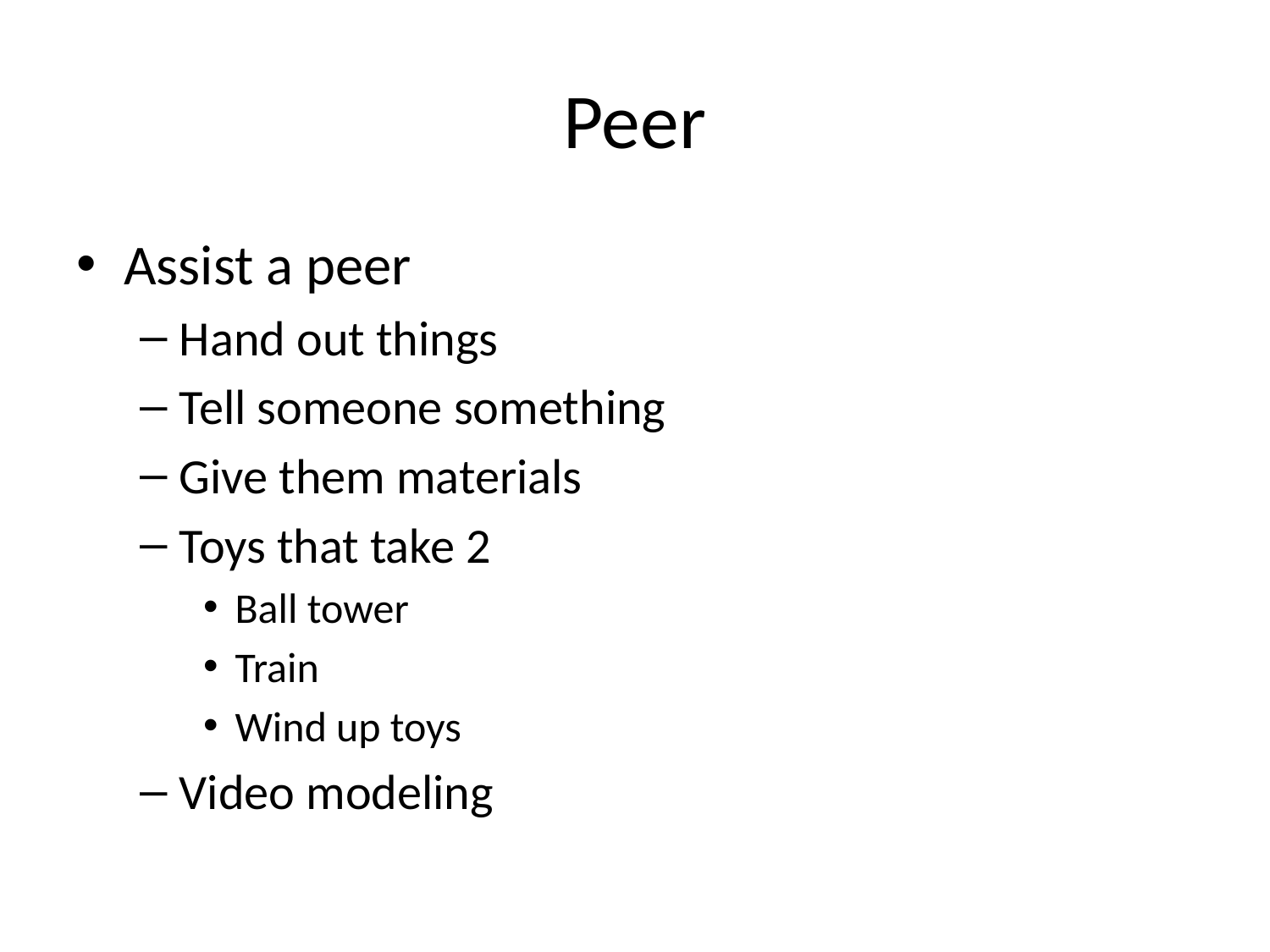

# Peer
Assist a peer
Hand out things
Tell someone something
Give them materials
Toys that take 2
Ball tower
Train
Wind up toys
Video modeling